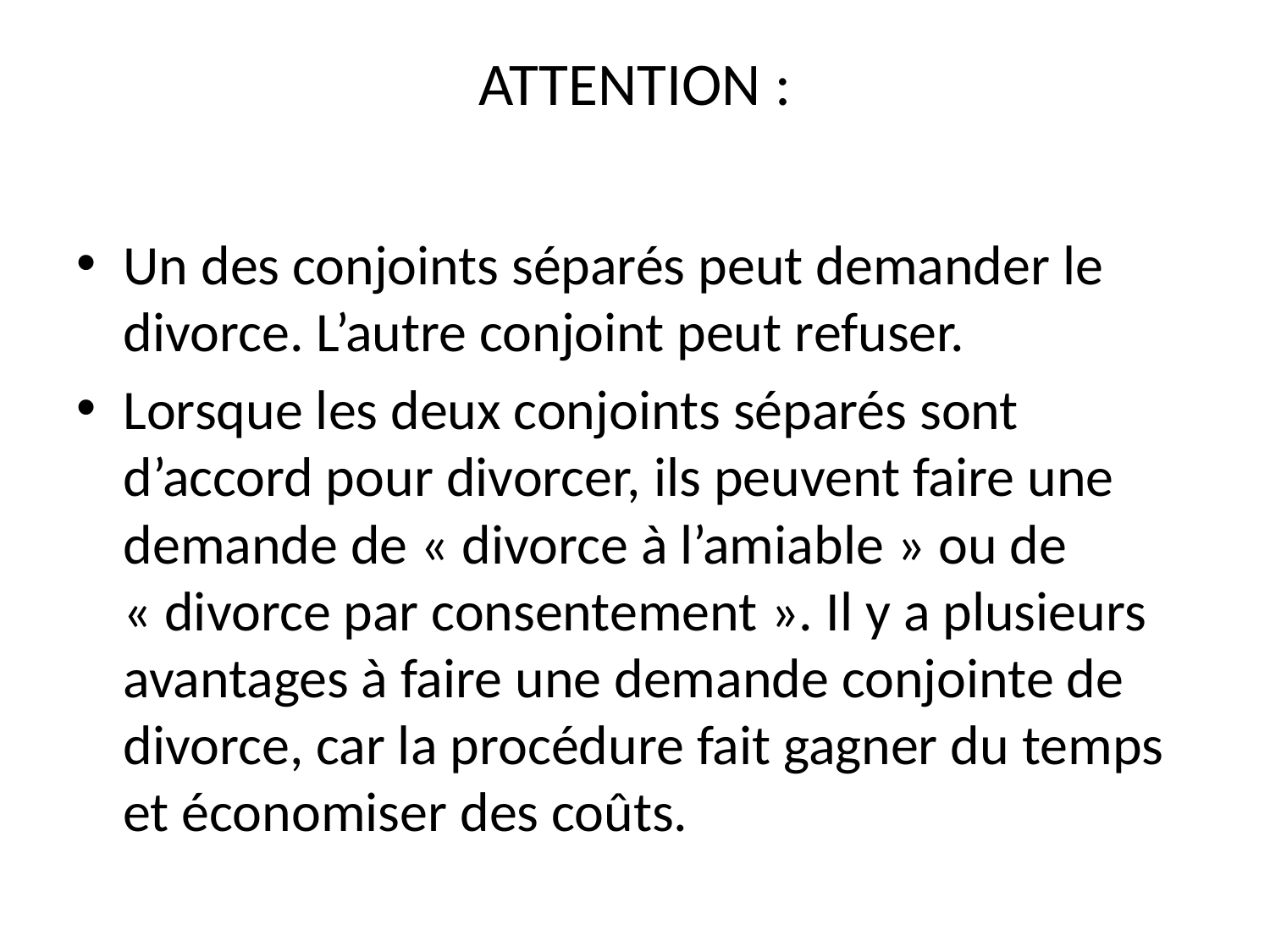

# ATTENTION :
Un des conjoints séparés peut demander le divorce. L’autre conjoint peut refuser.
Lorsque les deux conjoints séparés sont d’accord pour divorcer, ils peuvent faire une demande de « divorce à l’amiable » ou de « divorce par consentement ». Il y a plusieurs avantages à faire une demande conjointe de divorce, car la procédure fait gagner du temps et économiser des coûts.